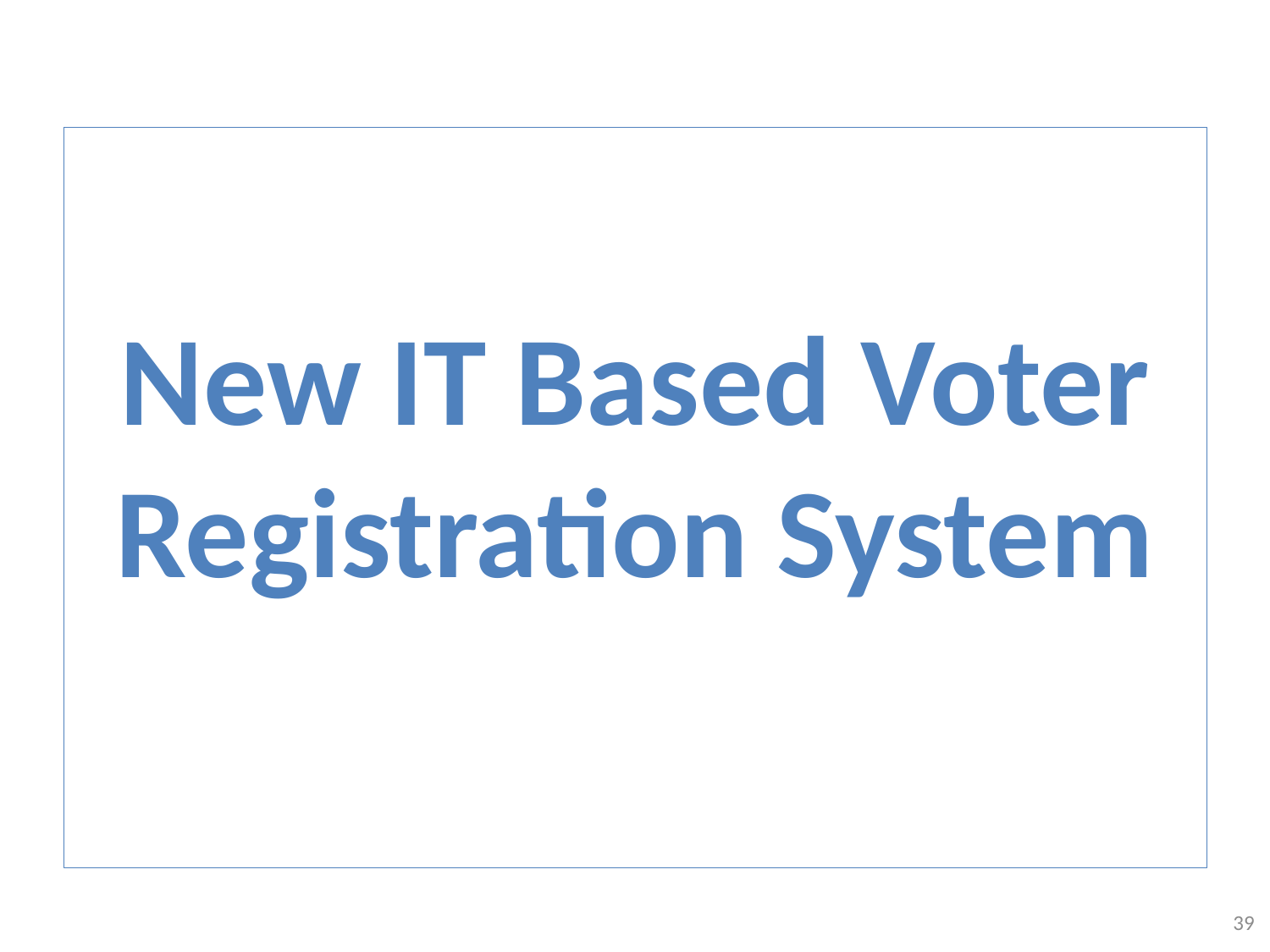

New IT Based Voter Registration System
39